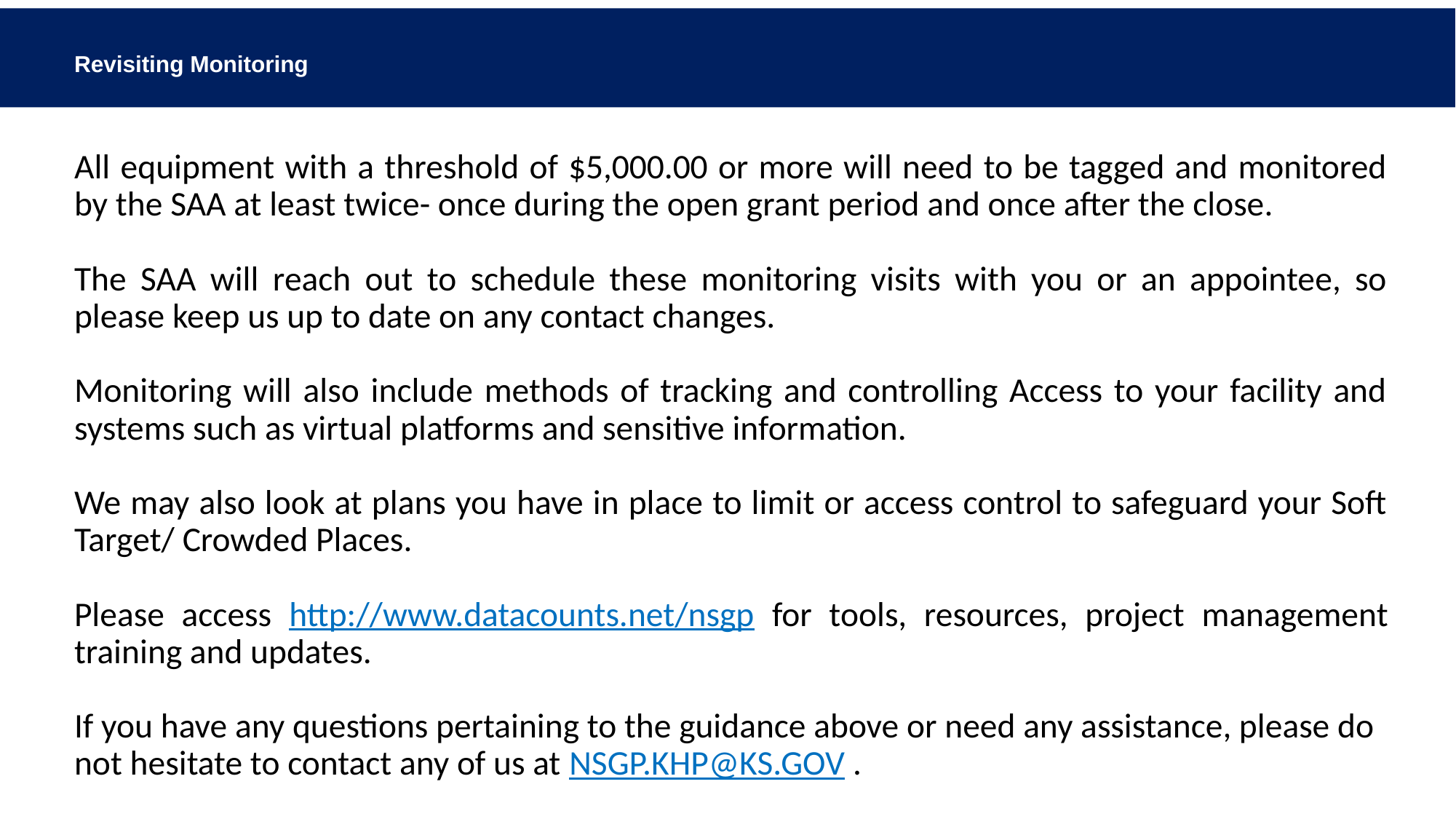

# Revisiting Monitoring
All equipment with a threshold of $5,000.00 or more will need to be tagged and monitored by the SAA at least twice- once during the open grant period and once after the close.

The SAA will reach out to schedule these monitoring visits with you or an appointee, so please keep us up to date on any contact changes.

Monitoring will also include methods of tracking and controlling Access to your facility and systems such as virtual platforms and sensitive information.

We may also look at plans you have in place to limit or access control to safeguard your Soft Target/ Crowded Places.

Please access http://www.datacounts.net/nsgp for tools, resources, project management training and updates.

If you have any questions pertaining to the guidance above or need any assistance, please do not hesitate to contact any of us at NSGP.KHP@KS.GOV .